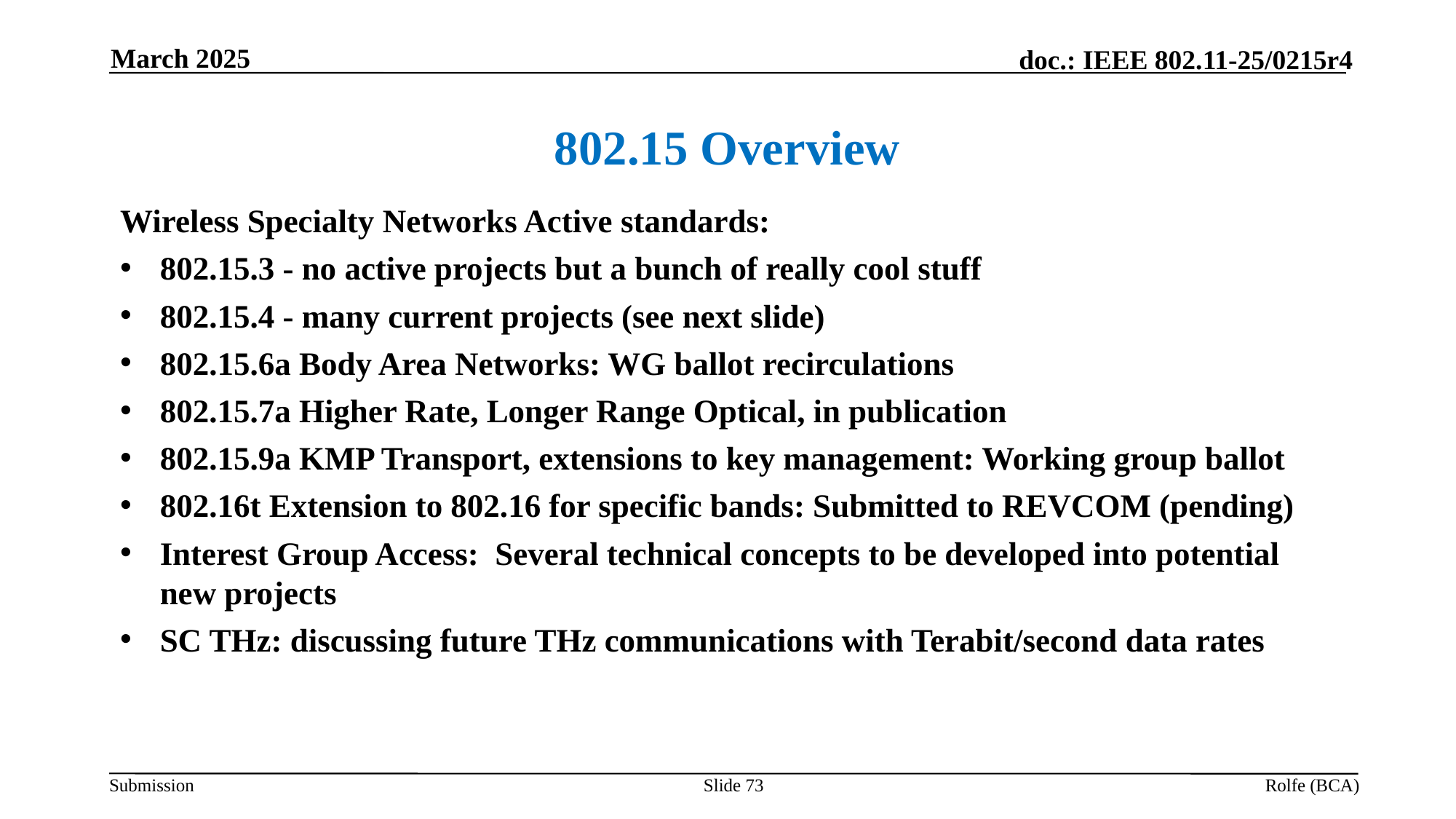

March 2025
# 802.15 Overview
Wireless Specialty Networks Active standards:
802.15.3 - no active projects but a bunch of really cool stuff
802.15.4 - many current projects (see next slide)
802.15.6a Body Area Networks: WG ballot recirculations
802.15.7a Higher Rate, Longer Range Optical, in publication
802.15.9a KMP Transport, extensions to key management: Working group ballot
802.16t Extension to 802.16 for specific bands: Submitted to REVCOM (pending)
Interest Group Access:  Several technical concepts to be developed into potential new projects
SC THz: discussing future THz communications with Terabit/second data rates
Slide 73
Rolfe (BCA)